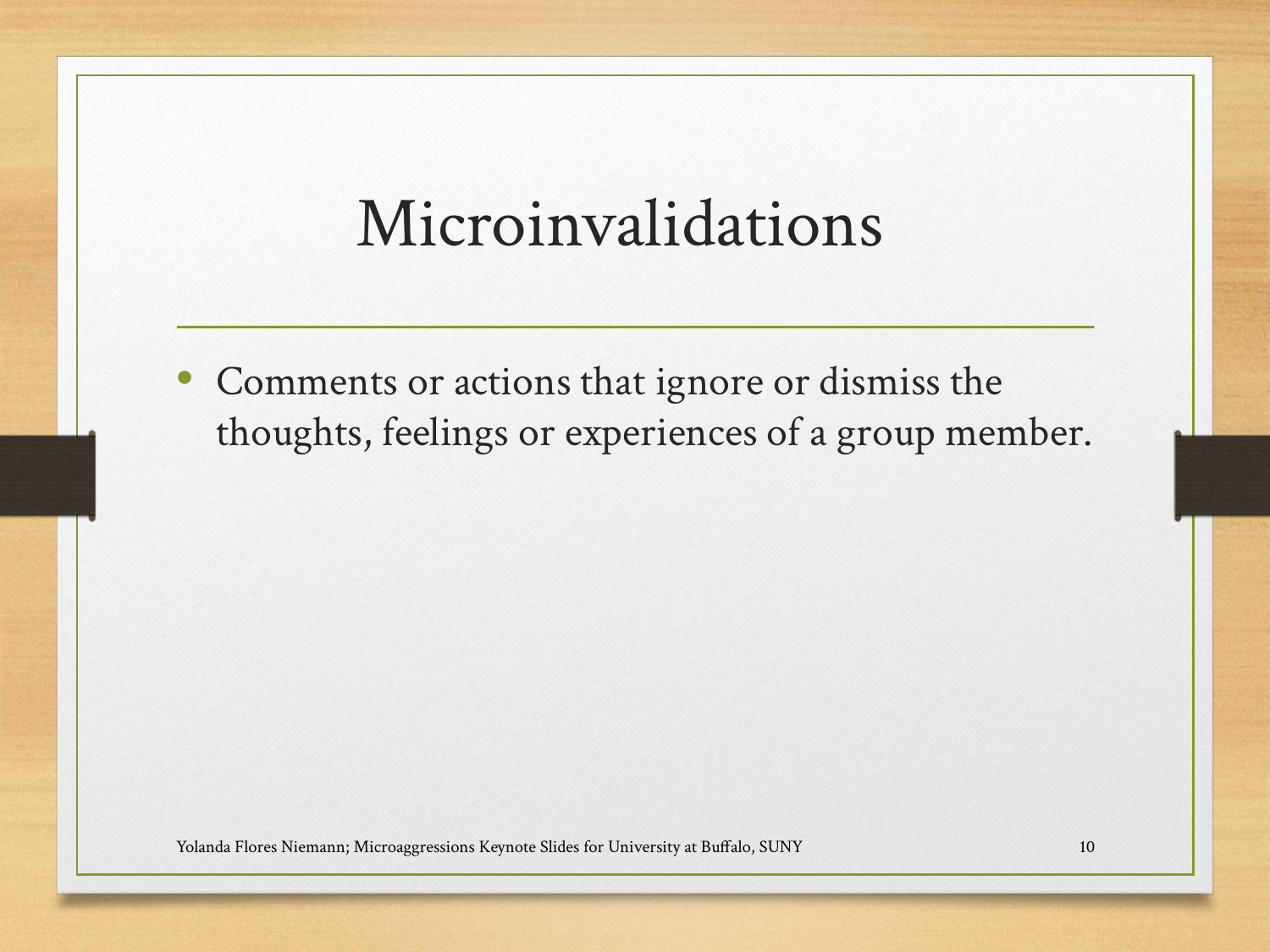

# Microinvalidations
Comments or actions that ignore or dismiss the thoughts, feelings or experiences of a group member.

Yolanda Flores Niemann; Microaggressions Keynote Slides for University at Buffalo, SUNY
10